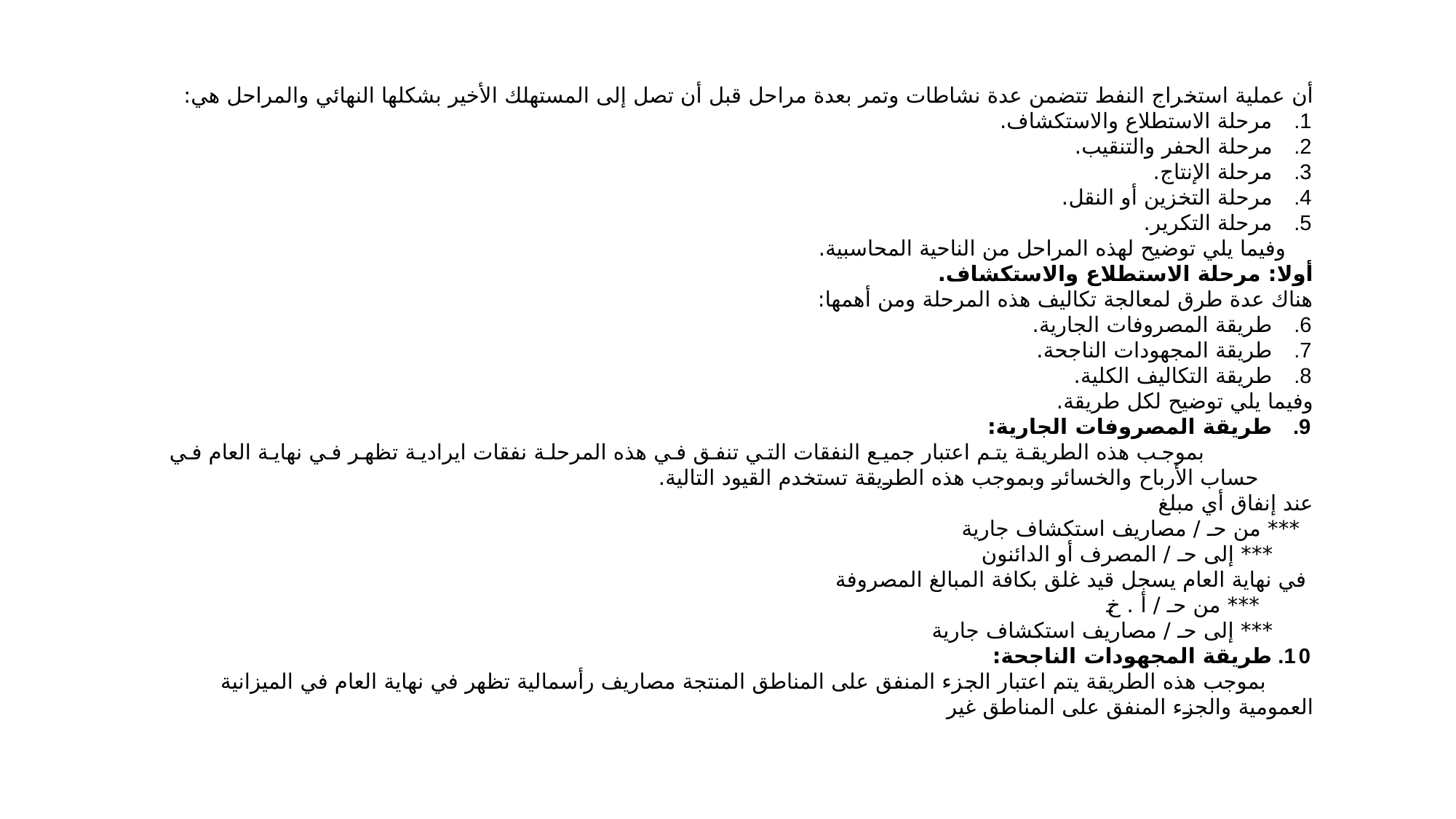

أن عملية استخراج النفط تتضمن عدة نشاطات وتمر بعدة مراحل قبل أن تصل إلى المستهلك الأخير بشكلها النهائي والمراحل هي:
مرحلة الاستطلاع والاستكشاف.
مرحلة الحفر والتنقيب.
مرحلة الإنتاج.
مرحلة التخزين أو النقل.
مرحلة التكرير.
وفيما يلي توضيح لهذه المراحل من الناحية المحاسبية.
أولا: مرحلة الاستطلاع والاستكشاف.
	هناك عدة طرق لمعالجة تكاليف هذه المرحلة ومن أهمها:
طريقة المصروفات الجارية.
طريقة المجهودات الناجحة.
طريقة التكاليف الكلية.
وفيما يلي توضيح لكل طريقة.
طريقة المصروفات الجارية:
بموجب هذه الطريقة يتم اعتبار جميع النفقات التي تنفق في هذه المرحلة نفقات ايرادية تظهر في نهاية العام في حساب الأرباح والخسائر وبموجب هذه الطريقة تستخدم القيود التالية.
عند إنفاق أي مبلغ
*** من حـ / مصاريف استكشاف جارية
    *** إلى حـ / المصرف أو الدائنون
 في نهاية العام يسجل قيد غلق بكافة المبالغ المصروفة
        *** من حـ / أ . خ
    *** إلى حـ / مصاريف استكشاف جارية
طريقة المجهودات الناجحة:
       بموجب هذه الطريقة يتم اعتبار الجزء المنفق على المناطق المنتجة مصاريف رأسمالية تظهر في نهاية العام في الميزانية العمومية والجزء المنفق على المناطق غير